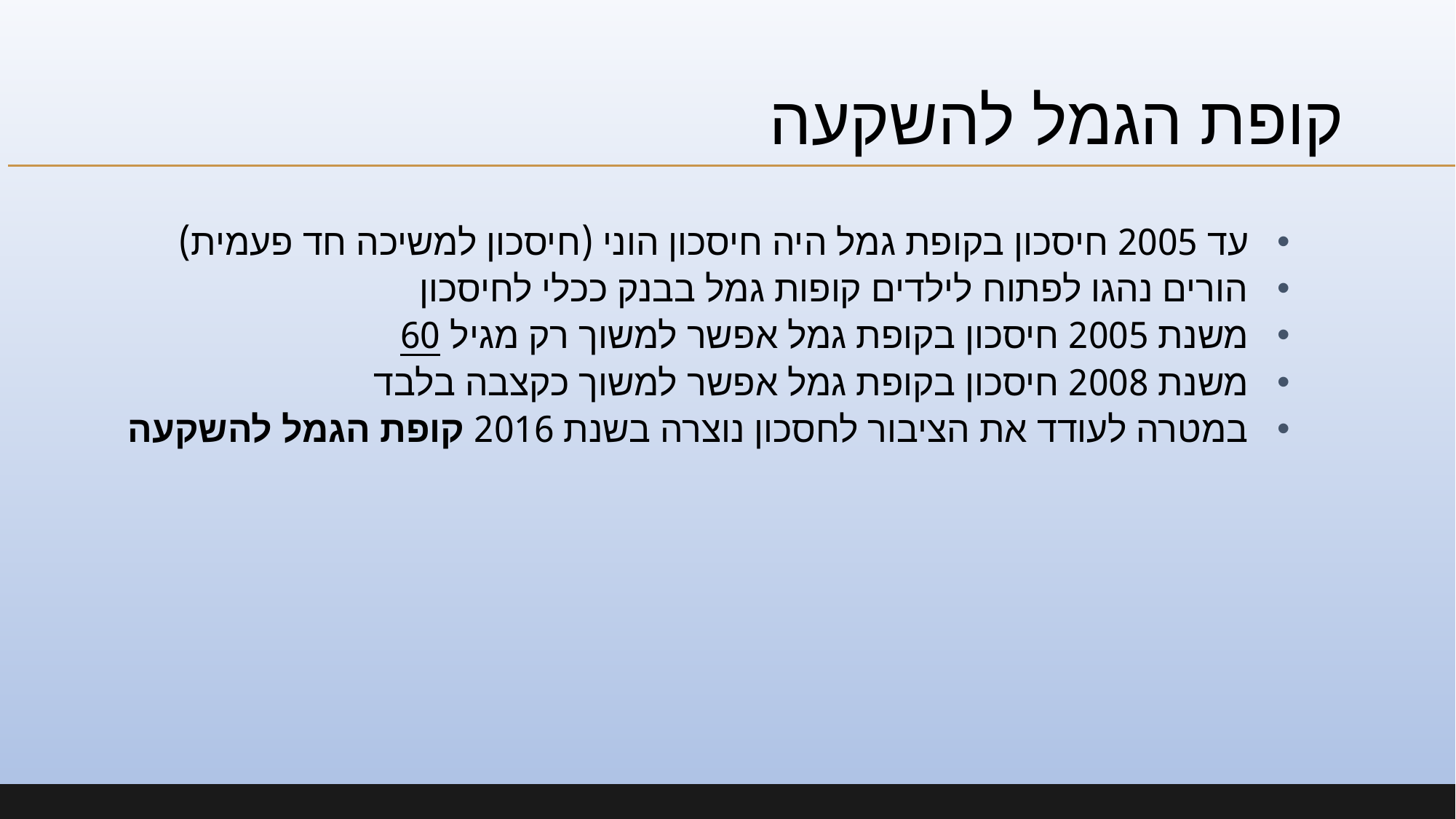

# קופת הגמל להשקעה
עד 2005 חיסכון בקופת גמל היה חיסכון הוני (חיסכון למשיכה חד פעמית)
הורים נהגו לפתוח לילדים קופות גמל בבנק ככלי לחיסכון
משנת 2005 חיסכון בקופת גמל אפשר למשוך רק מגיל 60
משנת 2008 חיסכון בקופת גמל אפשר למשוך כקצבה בלבד
במטרה לעודד את הציבור לחסכון נוצרה בשנת 2016 קופת הגמל להשקעה